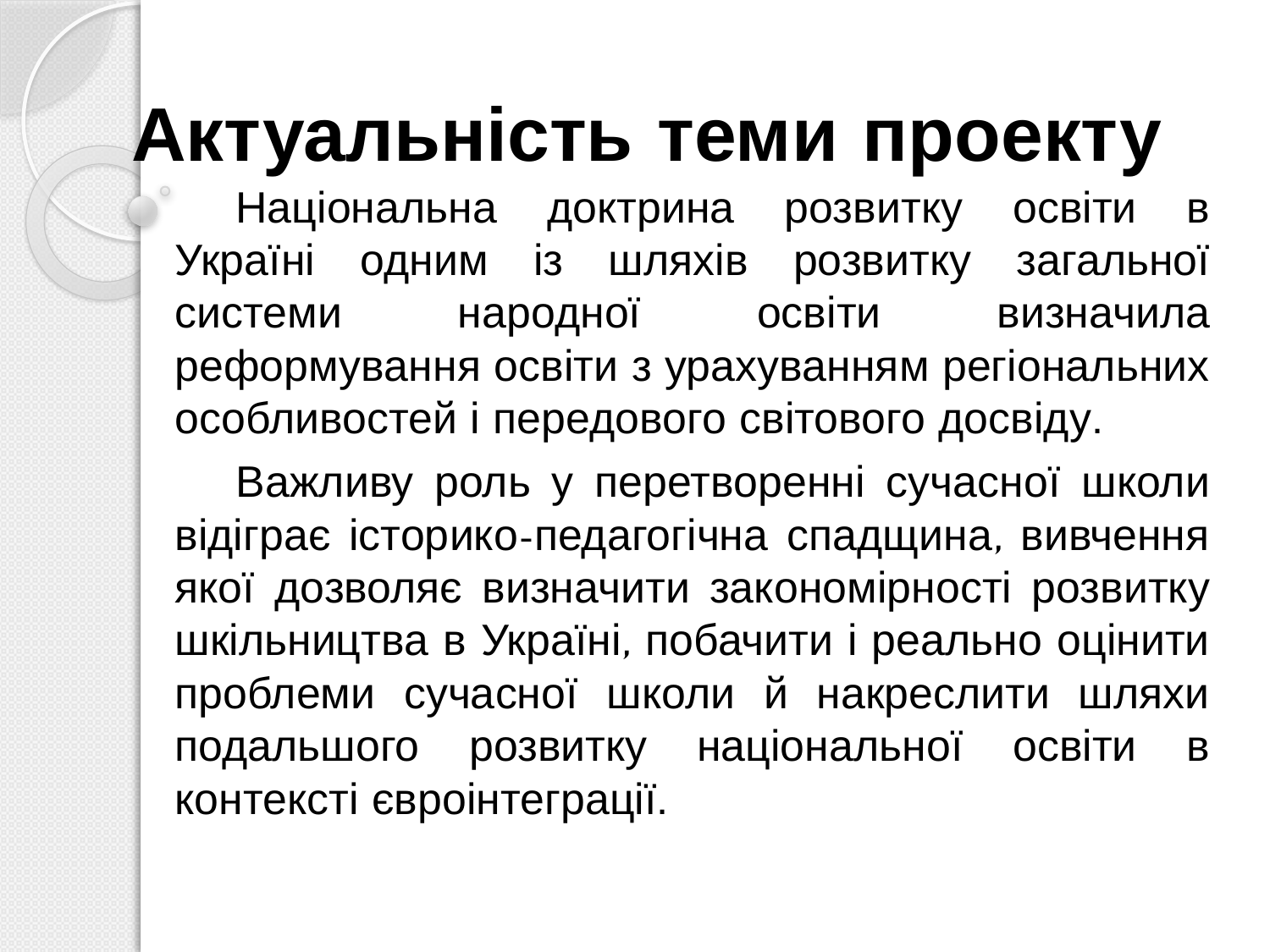

# Актуальність теми проекту

Національна доктрина розвитку освіти в Україні одним із шляхів розвитку загальної системи народної освіти визначила реформування освіти з урахуванням регіональних особливостей і передового світового досвіду.
Важливу роль у перетворенні сучасної школи відіграє історико-педагогічна спадщина, вивчення якої дозволяє визначити закономірності розвитку шкільництва в Україні, побачити і реально оцінити проблеми сучасної школи й накреслити шляхи подальшого розвитку національної освіти в контексті євроінтеграції.